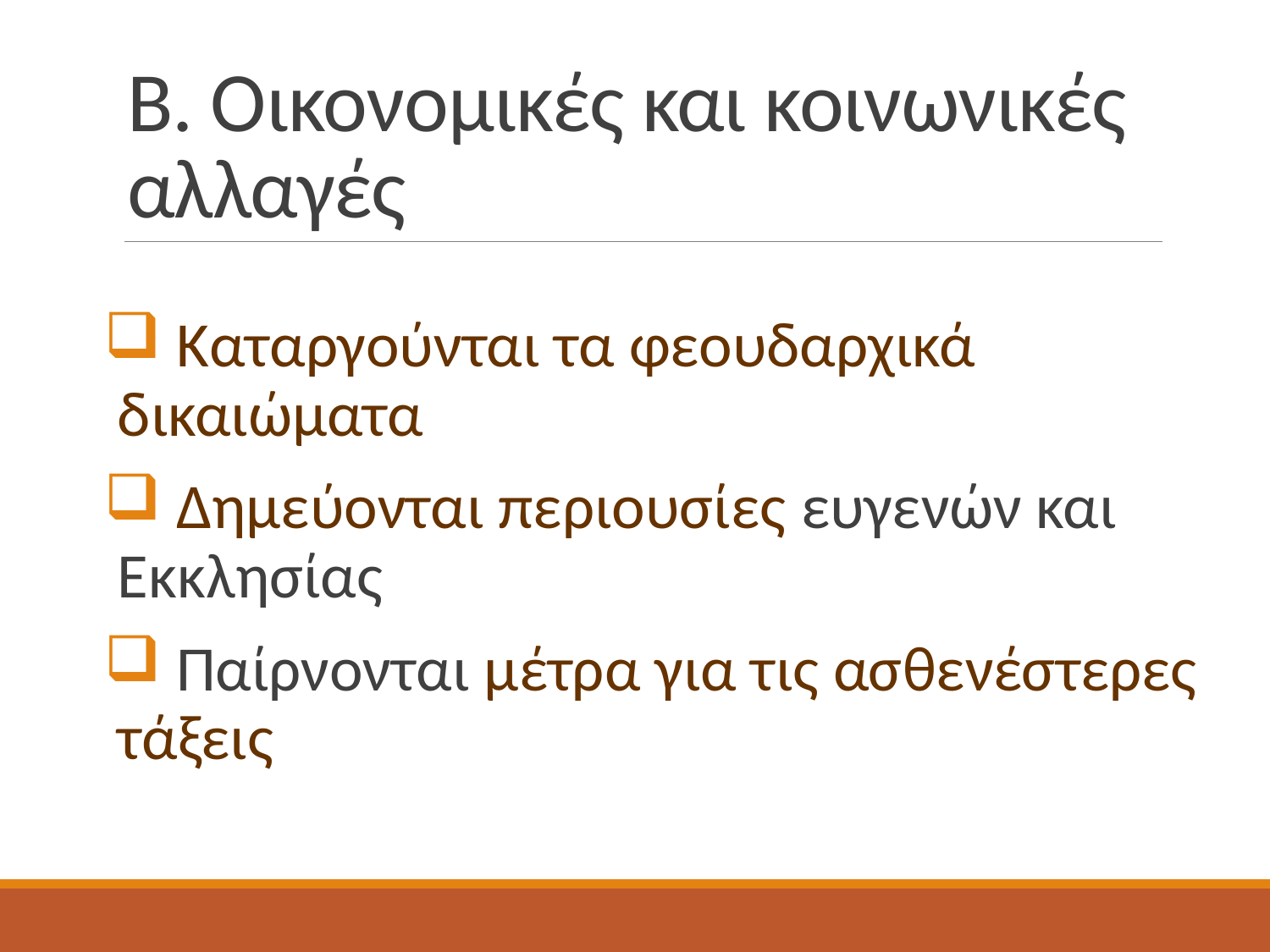

# Β. Οικονομικές και κοινωνικές αλλαγές
 Καταργούνται τα φεουδαρχικά δικαιώματα
 Δημεύονται περιουσίες ευγενών και Εκκλησίας
 Παίρνονται μέτρα για τις ασθενέστερες τάξεις